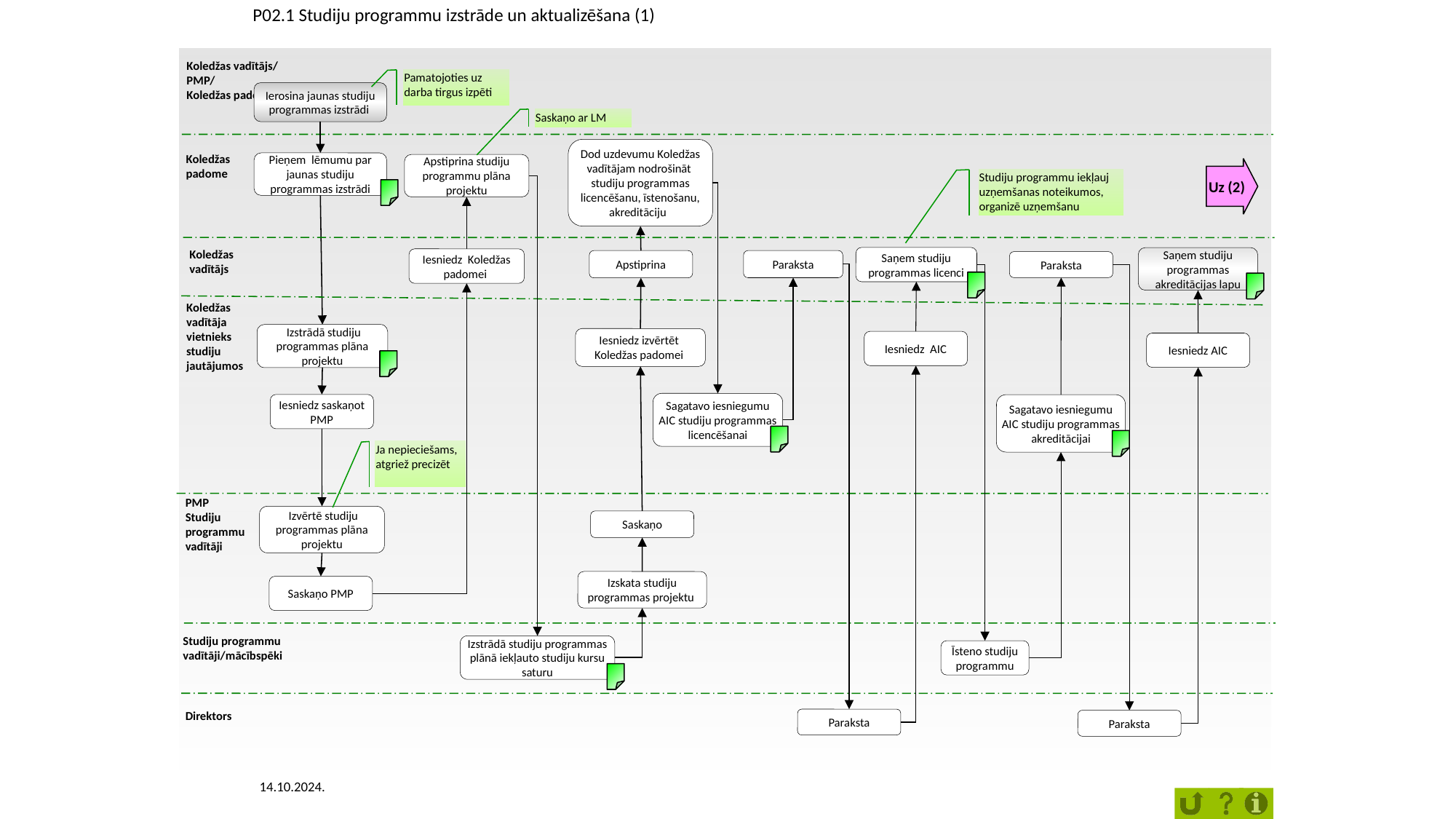

# P02.1 Studiju programmu izstrāde un aktualizēšana (1)

Koledžas vadītājs/
PMP/
Koledžas padome
Pamatojoties uz darba tirgus izpēti
Ierosina jaunas studiju programmas izstrādi
Saskaņo ar LM

Dod uzdevumu Koledžas vadītājam nodrošināt  studiju programmas licencēšanu, īstenošanu, akreditāciju
Koledžas padome
Pieņem  lēmumu par jaunas studiju programmas izstrādi
Apstiprina studiju programmu plāna projektu
Uz (2)
Studiju programmu iekļauj uzņemšanas noteikumos, organizē uzņemšanu

Koledžas vadītājs

Saņem studiju programmas licenci

Saņem studiju programmas akreditācijas lapu
Iesniedz  Koledžas padomei
Paraksta
Apstiprina
Paraksta

Koledžas vadītāja vietnieks studiju jautājumos
 Izstrādā studiju programmas plāna projektu
Iesniedz izvērtēt
Koledžas padomei
Iesniedz  AIC
Iesniedz AIC

Sagatavo iesniegumu AIC studiju programmas licencēšanai
Iesniedz saskaņot PMP
Sagatavo iesniegumu AIC studiju programmas akreditācijai

Ja nepieciešams, atgriež precizēt

PMP
Studiju programmu vadītāji
 Izvērtē studiju programmas plāna projektu
Saskaņo
Izskata studiju programmas projektu
Saskaņo PMP

Studiju programmu vadītāji/mācībspēki
Izstrādā studiju programmas plānā iekļauto studiju kursu saturu

Īsteno studiju programmu

Direktors
Paraksta
Paraksta
14.10.2024.